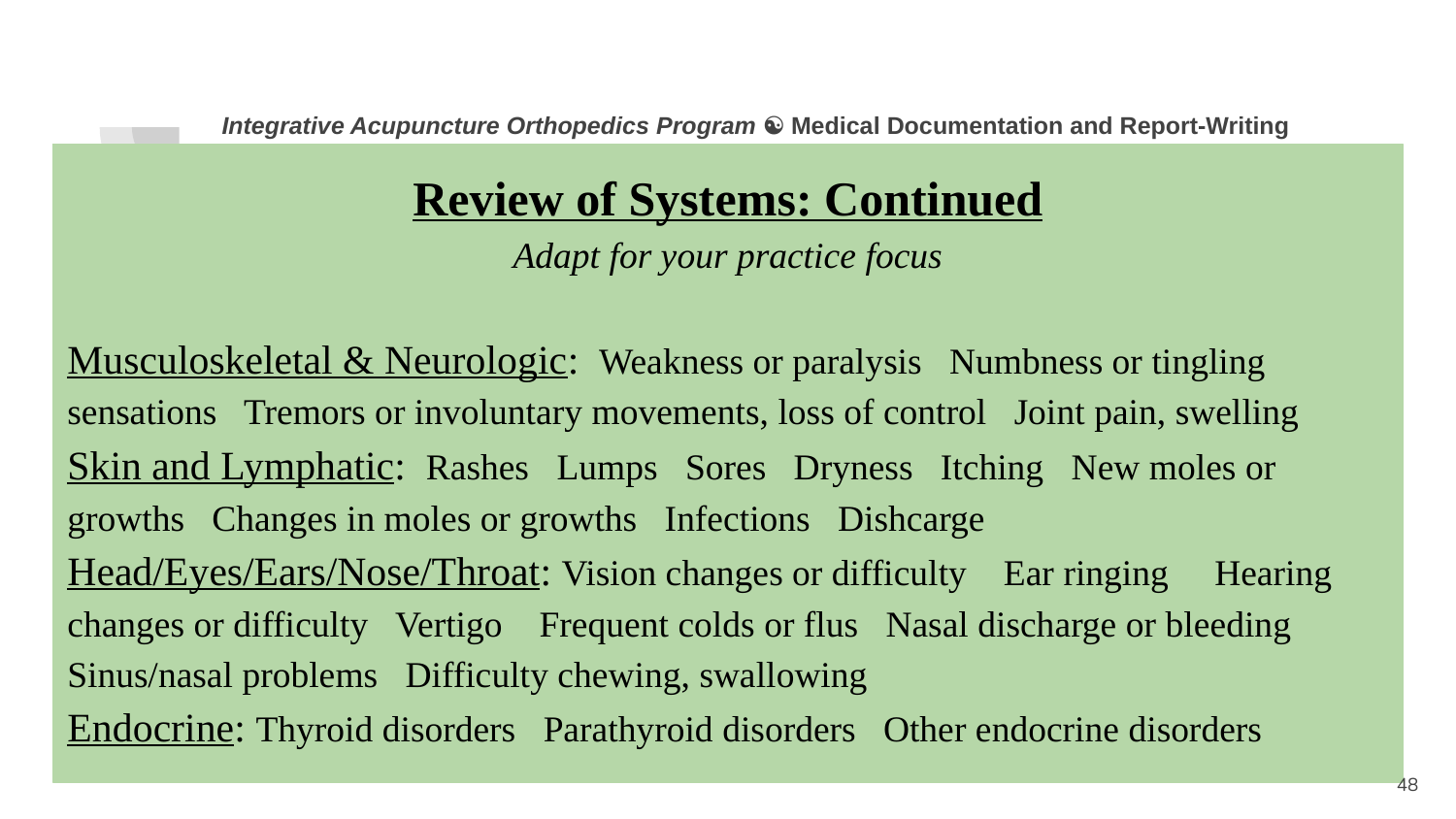

Integrative Acupuncture Orthopedics Program ☯ Medical Documentation and Report-Writing
Review of Systems: Continued
Adapt for your practice focus

Musculoskeletal & Neurologic:  Weakness or paralysis   Numbness or tingling sensations   Tremors or involuntary movements, loss of control   Joint pain, swelling
Skin and Lymphatic:  Rashes   Lumps   Sores   Dryness   Itching   New moles or growths   Changes in moles or growths   Infections   Dishcarge
Head/Eyes/Ears/Nose/Throat: Vision changes or difficulty    Ear ringing     Hearing changes or difficulty   Vertigo    Frequent colds or flus   Nasal discharge or bleeding   Sinus/nasal problems   Difficulty chewing, swallowing
Endocrine: Thyroid disorders   Parathyroid disorders   Other endocrine disorders

48